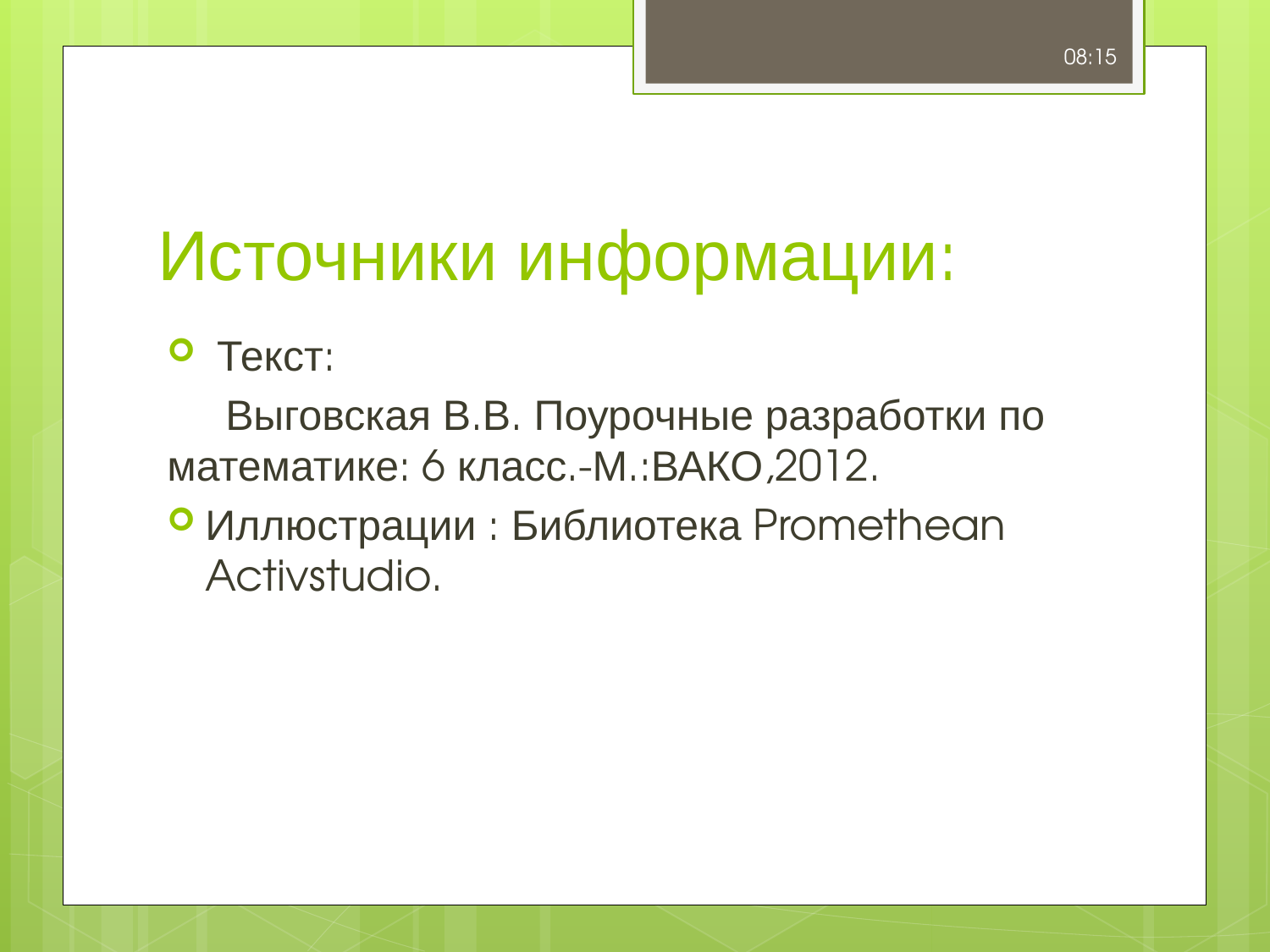

08:15
# Источники информации:
 Текст:
     Выговская В.В. Поурочные разработки по математике: 6 класс.-М.:ВАКО,2012.
Иллюстрации : Библиотека Promethean Activstudio.